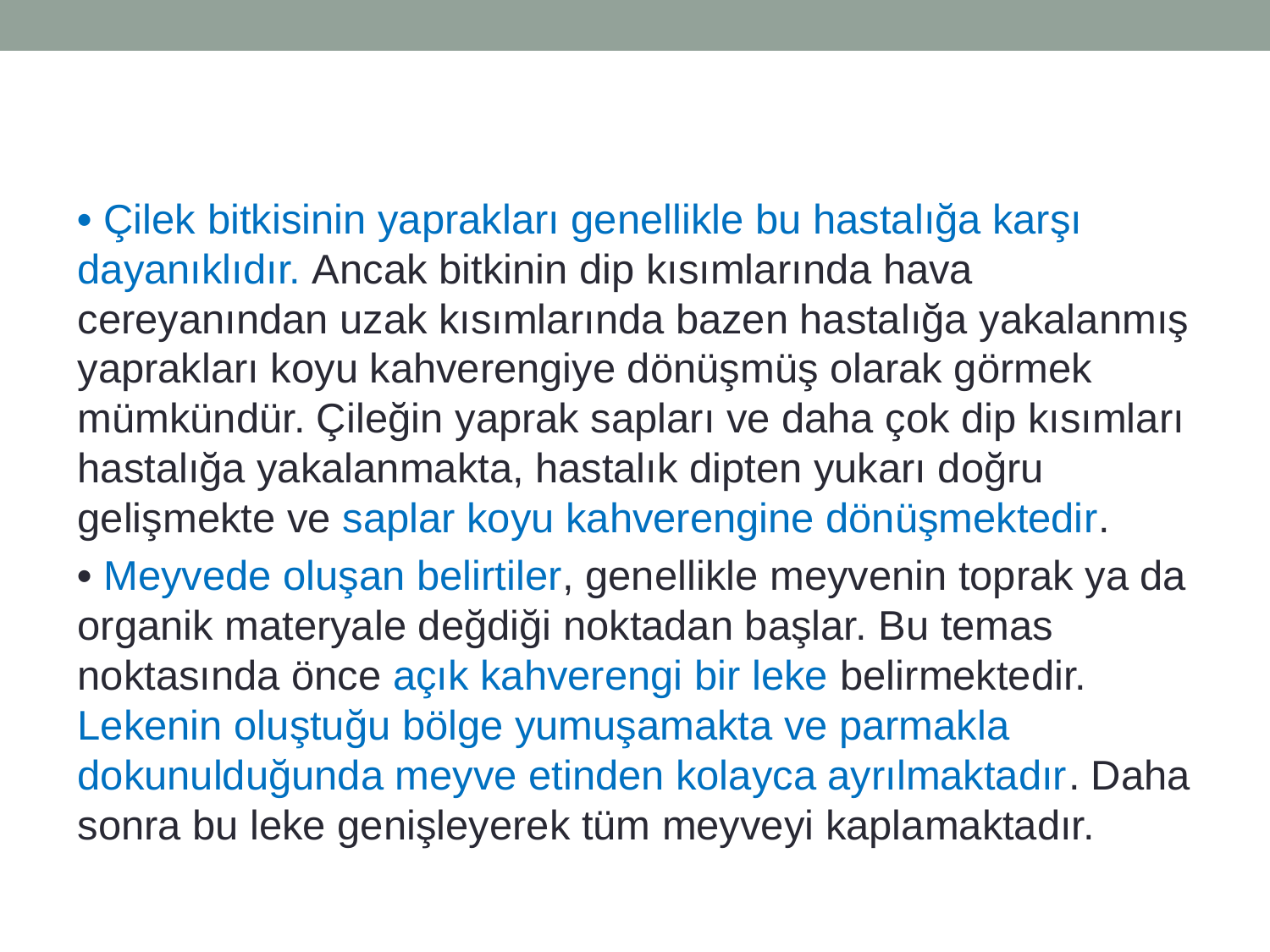

• Çilek bitkisinin yaprakları genellikle bu hastalığa karşı dayanıklıdır. Ancak bitkinin dip kısımlarında hava cereyanından uzak kısımlarında bazen hastalığa yakalanmış yaprakları koyu kahverengiye dönüşmüş olarak görmek mümkündür. Çileğin yaprak sapları ve daha çok dip kısımları hastalığa yakalanmakta, hastalık dipten yukarı doğru gelişmekte ve saplar koyu kahverengine dönüşmektedir.
• Meyvede oluşan belirtiler, genellikle meyvenin toprak ya da organik materyale değdiği noktadan başlar. Bu temas noktasında önce açık kahverengi bir leke belirmektedir. Lekenin oluştuğu bölge yumuşamakta ve parmakla dokunulduğunda meyve etinden kolayca ayrılmaktadır. Daha sonra bu leke genişleyerek tüm meyveyi kaplamaktadır.